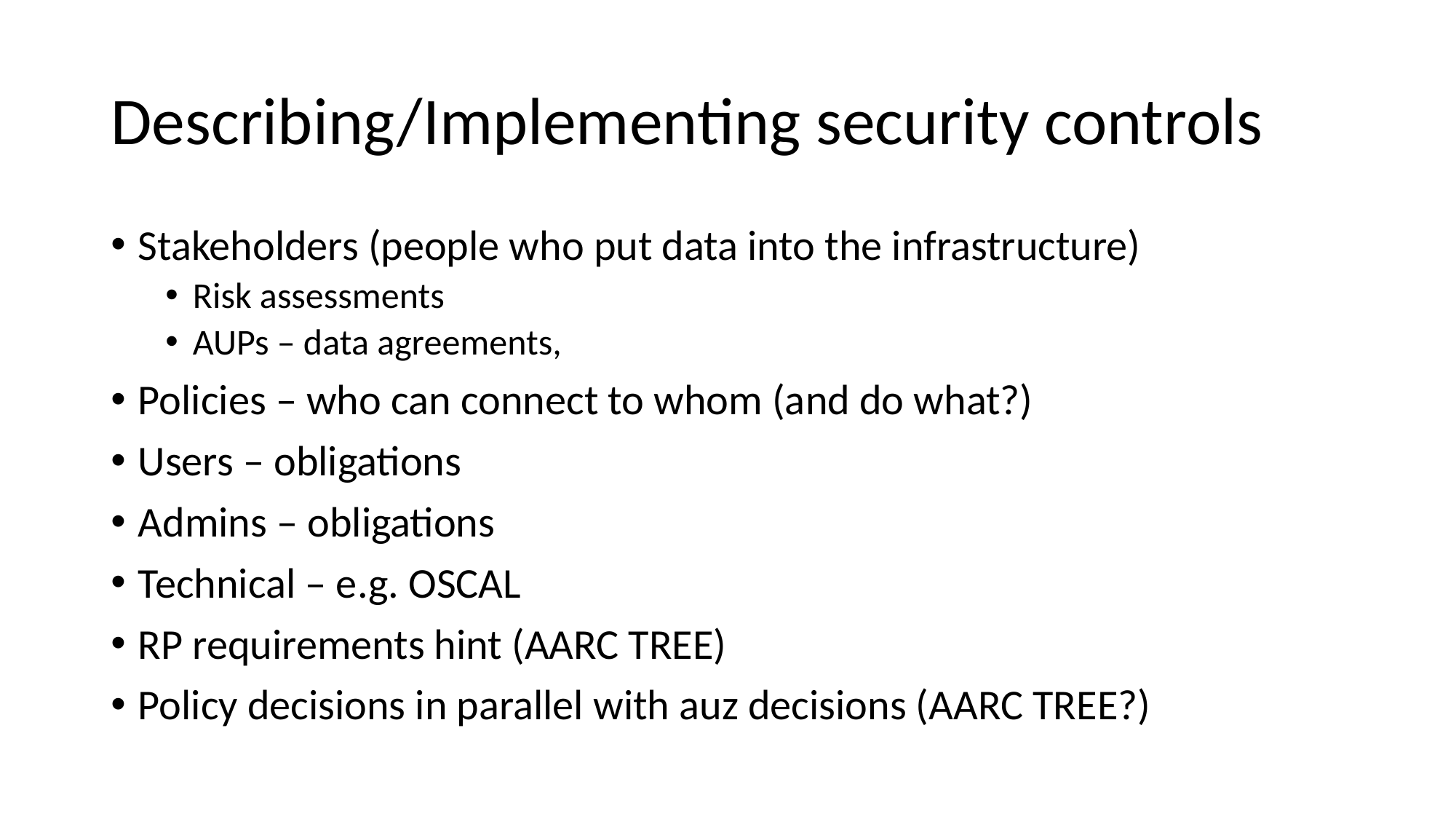

# Describing/Implementing security controls
Stakeholders (people who put data into the infrastructure)
Risk assessments
AUPs – data agreements,
Policies – who can connect to whom (and do what?)
Users – obligations
Admins – obligations
Technical – e.g. OSCAL
RP requirements hint (AARC TREE)
Policy decisions in parallel with auz decisions (AARC TREE?)